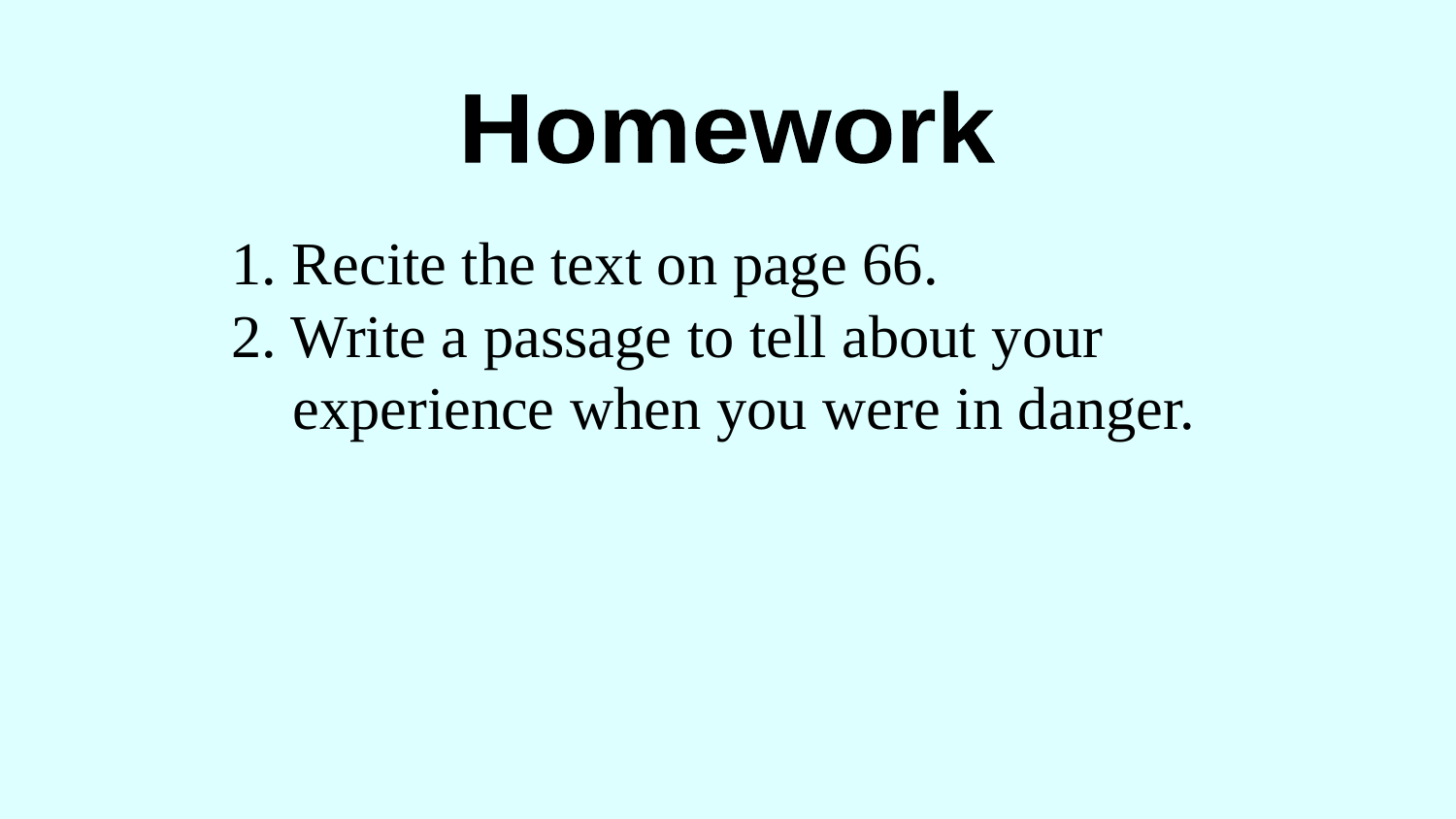

Homework
1. Recite the text on page 66.
2. Write a passage to tell about your
    experience when you were in danger.